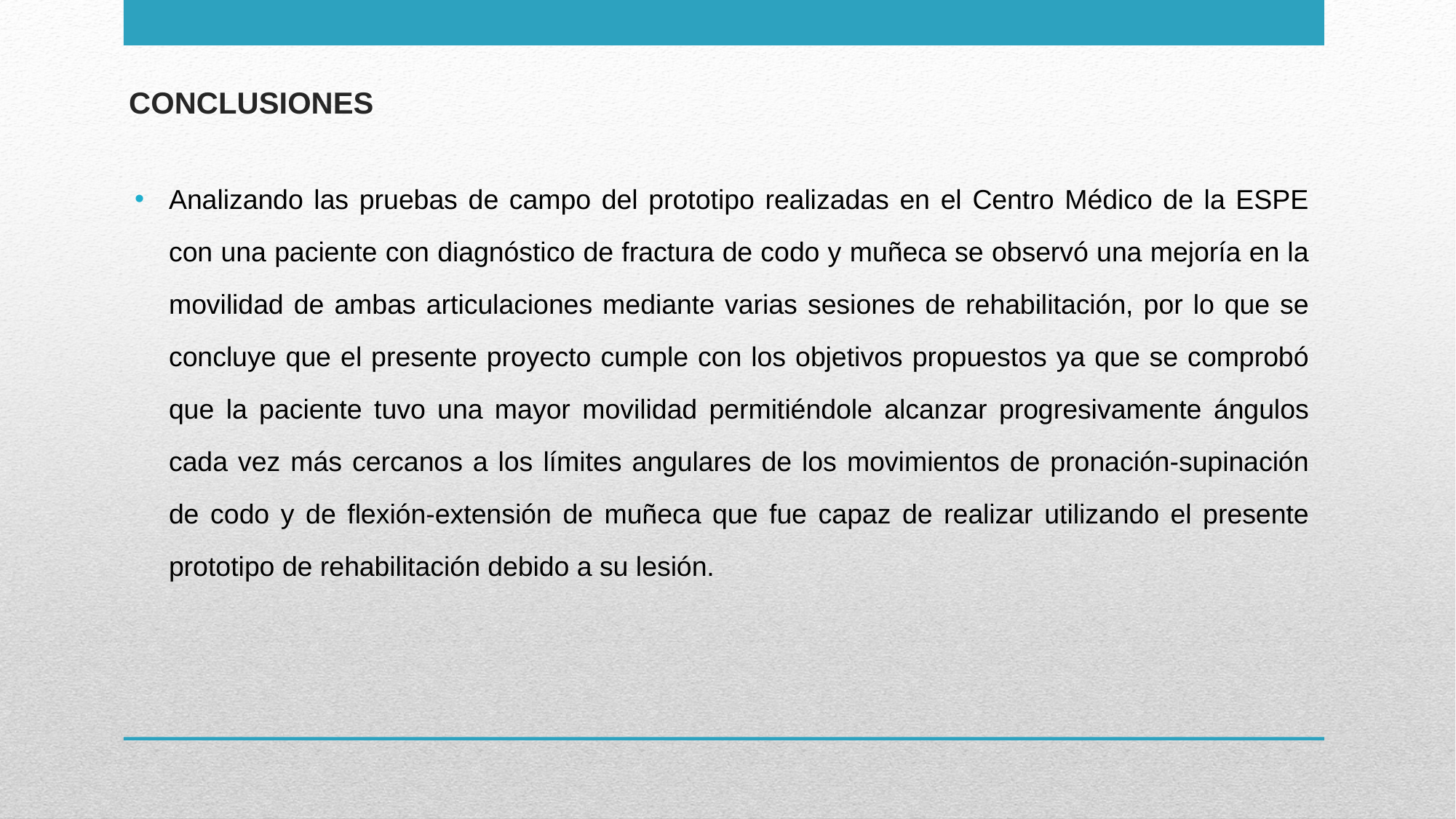

# CONCLUSIONES
Analizando las pruebas de campo del prototipo realizadas en el Centro Médico de la ESPE con una paciente con diagnóstico de fractura de codo y muñeca se observó una mejoría en la movilidad de ambas articulaciones mediante varias sesiones de rehabilitación, por lo que se concluye que el presente proyecto cumple con los objetivos propuestos ya que se comprobó que la paciente tuvo una mayor movilidad permitiéndole alcanzar progresivamente ángulos cada vez más cercanos a los límites angulares de los movimientos de pronación-supinación de codo y de flexión-extensión de muñeca que fue capaz de realizar utilizando el presente prototipo de rehabilitación debido a su lesión.